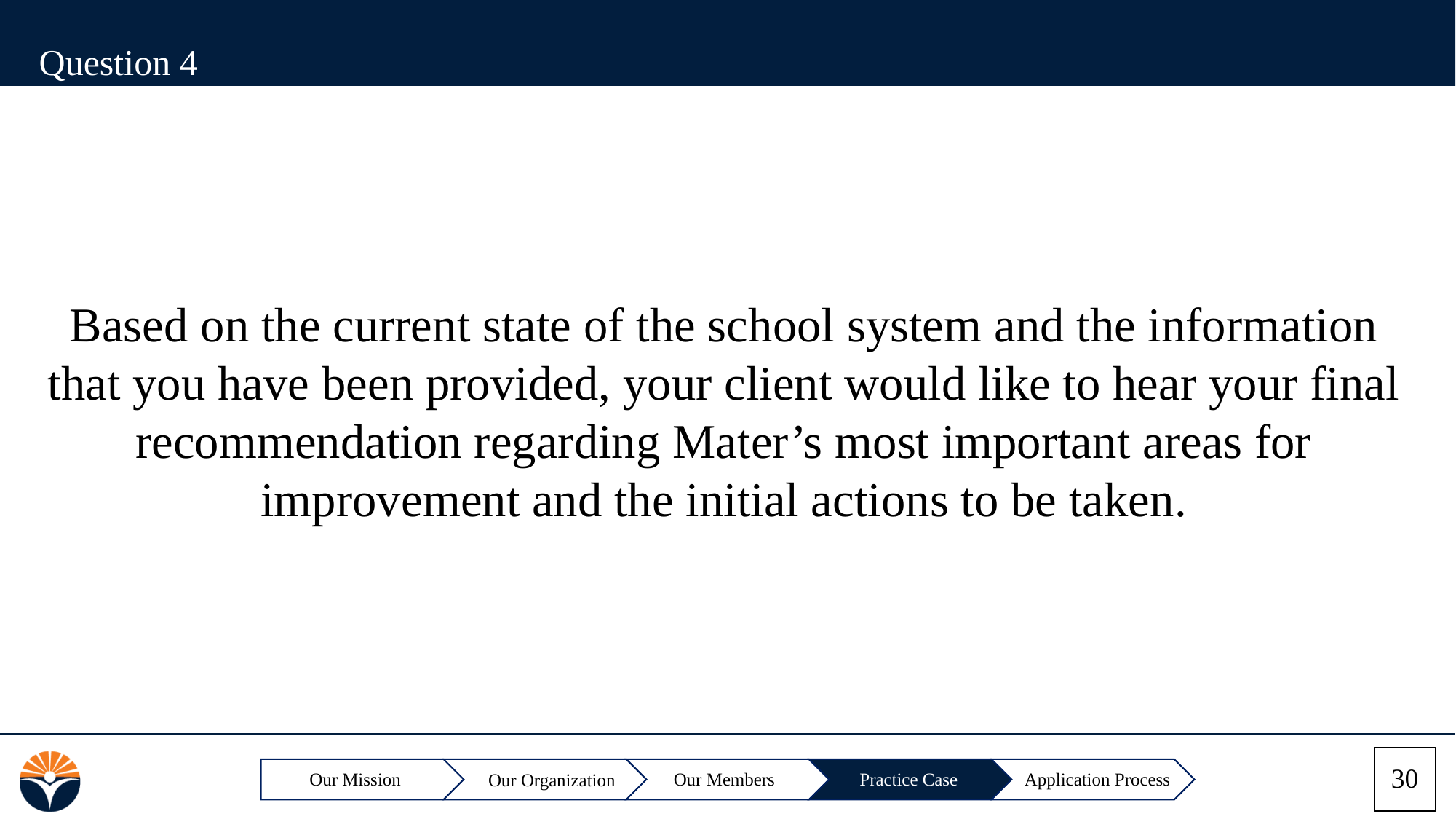

Question 4
Based on the current state of the school system and the information that you have been provided, your client would like to hear your final recommendation regarding Mater’s most important areas for improvement and the initial actions to be taken.

30
Application Process
Our Mission
Our Members
Practice Case
Our Organization